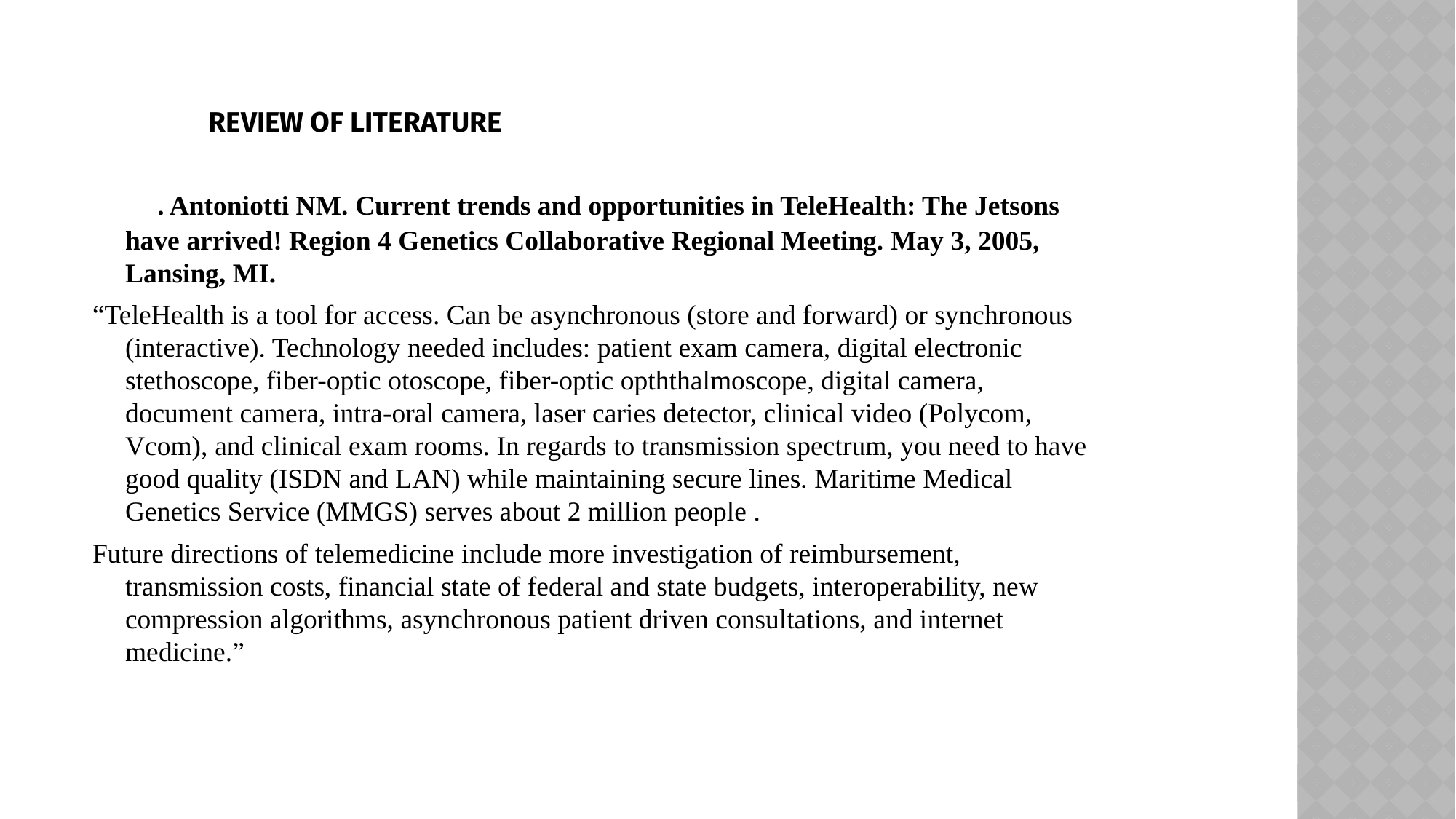

# Review of literature

mall. Antoniotti NM. Current trends and opportunities in TeleHealth: The Jetsons have arrived! Region 4 Genetics Collaborative Regional Meeting. May 3, 2005, Lansing, MI.
“TeleHealth is a tool for access. Can be asynchronous (store and forward) or synchronous (interactive). Technology needed includes: patient exam camera, digital electronic stethoscope, fiber-optic otoscope, fiber-optic opththalmoscope, digital camera, document camera, intra-oral camera, laser caries detector, clinical video (Polycom, Vcom), and clinical exam rooms. In regards to transmission spectrum, you need to have good quality (ISDN and LAN) while maintaining secure lines. Maritime Medical Genetics Service (MMGS) serves about 2 million people .
Future directions of telemedicine include more investigation of reimbursement, transmission costs, financial state of federal and state budgets, interoperability, new compression algorithms, asynchronous patient driven consultations, and internet medicine.”